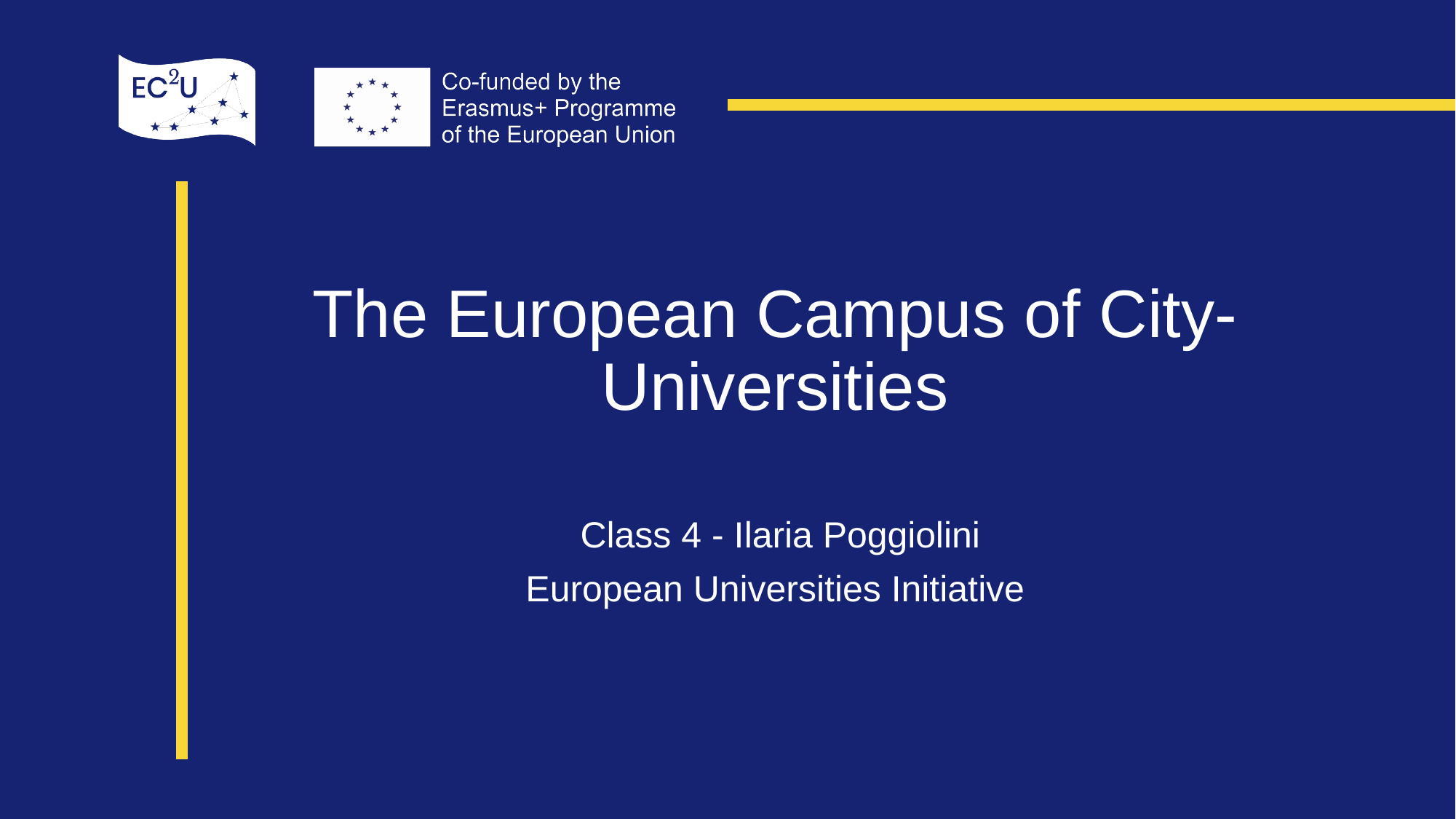

# The European Campus of City-Universities
 Class 4 - Ilaria Poggiolini
European Universities Initiative